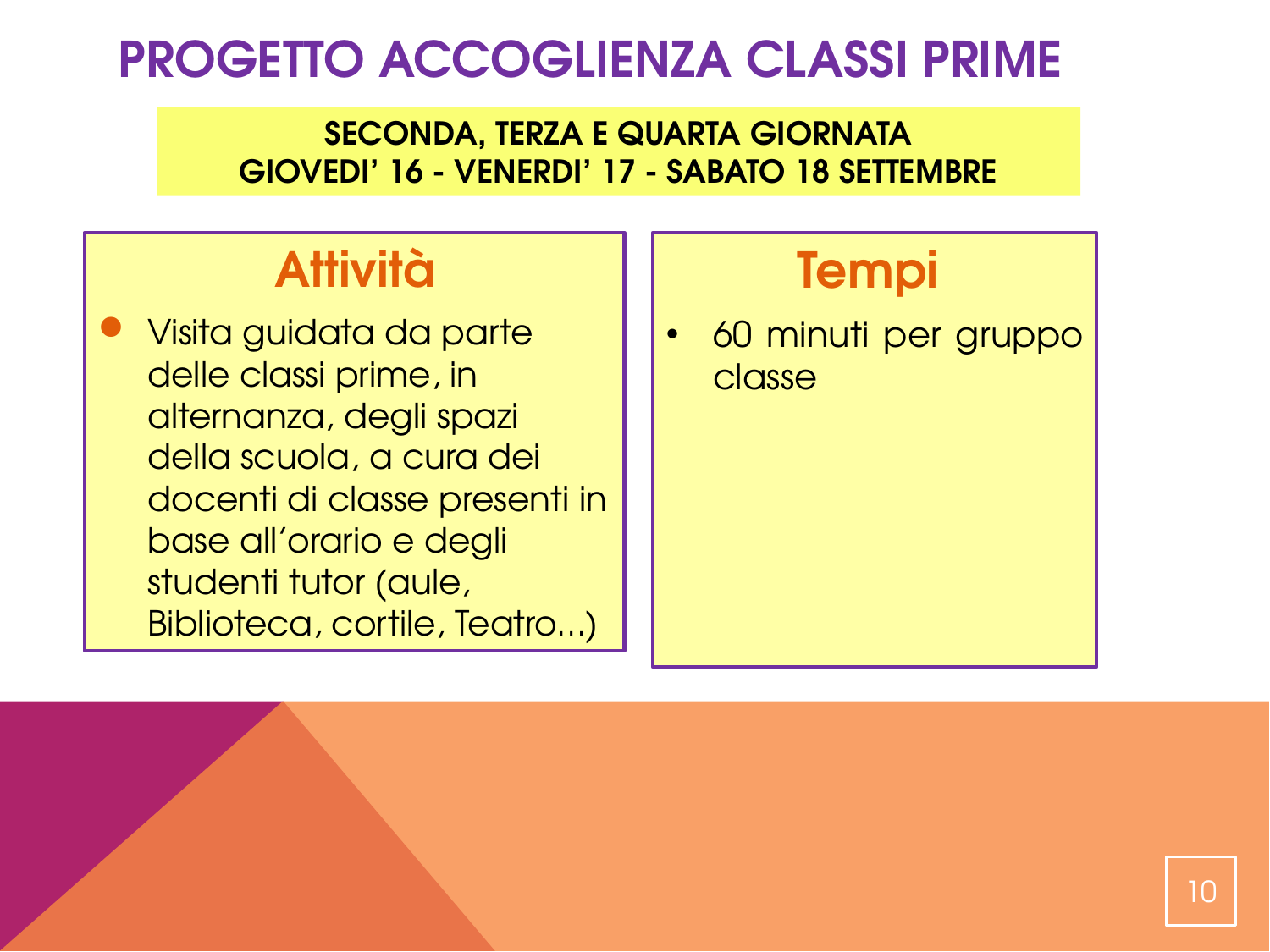

Progetto Accoglienza classi prime
SECONDA, TERZA E QUARTA GIORNATA
GIOVEDI’ 16 - VENERDI’ 17 - SABATO 18 SETTEMBRE
Attività
Visita guidata da parte delle classi prime, in alternanza, degli spazi della scuola, a cura dei docenti di classe presenti in base all’orario e degli studenti tutor (aule, Biblioteca, cortile, Teatro…)

Tempi
60 minuti per gruppo classe

10